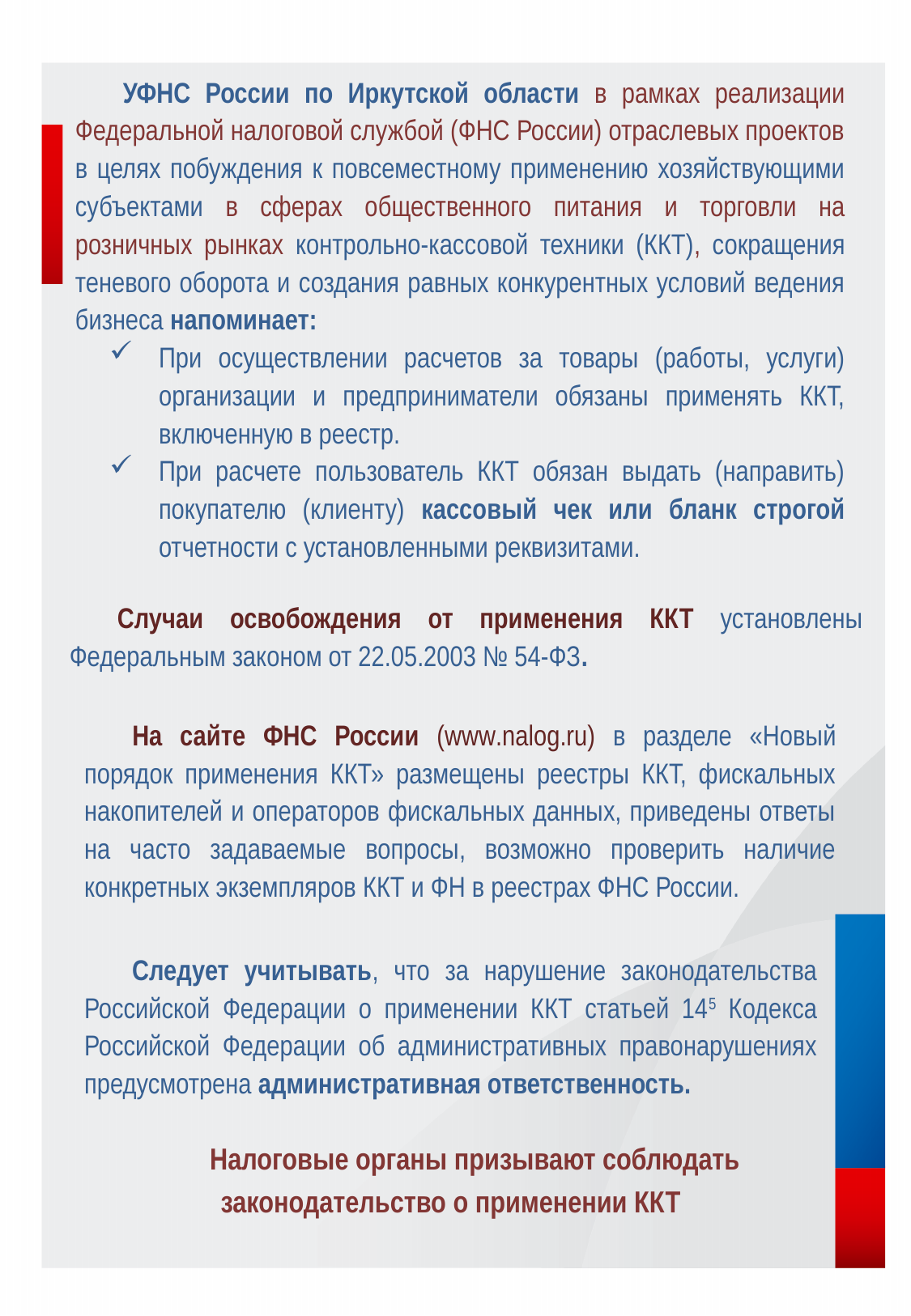

УФНС России по Иркутской области в рамках реализации Федеральной налоговой службой (ФНС России) отраслевых проектов в целях побуждения к повсеместному применению хозяйствующими субъектами в сферах общественного питания и торговли на розничных рынках контрольно-кассовой техники (ККТ), сокращения теневого оборота и создания равных конкурентных условий ведения бизнеса напоминает:
При осуществлении расчетов за товары (работы, услуги) организации и предприниматели обязаны применять ККТ, включенную в реестр.
При расчете пользователь ККТ обязан выдать (направить) покупателю (клиенту) кассовый чек или бланк строгой отчетности с установленными реквизитами.
Случаи освобождения от применения ККТ установлены Федеральным законом от 22.05.2003 № 54-ФЗ.
На сайте ФНС России (www.nalog.ru) в разделе «Новый порядок применения ККТ» размещены реестры ККТ, фискальных накопителей и операторов фискальных данных, приведены ответы на часто задаваемые вопросы, возможно проверить наличие конкретных экземпляров ККТ и ФН в реестрах ФНС России.

Следует учитывать, что за нарушение законодательства Российской Федерации о применении ККТ статьей 145 Кодекса Российской Федерации об административных правонарушениях предусмотрена административная ответственность.

Налоговые органы призывают соблюдать законодательство о применении ККТ